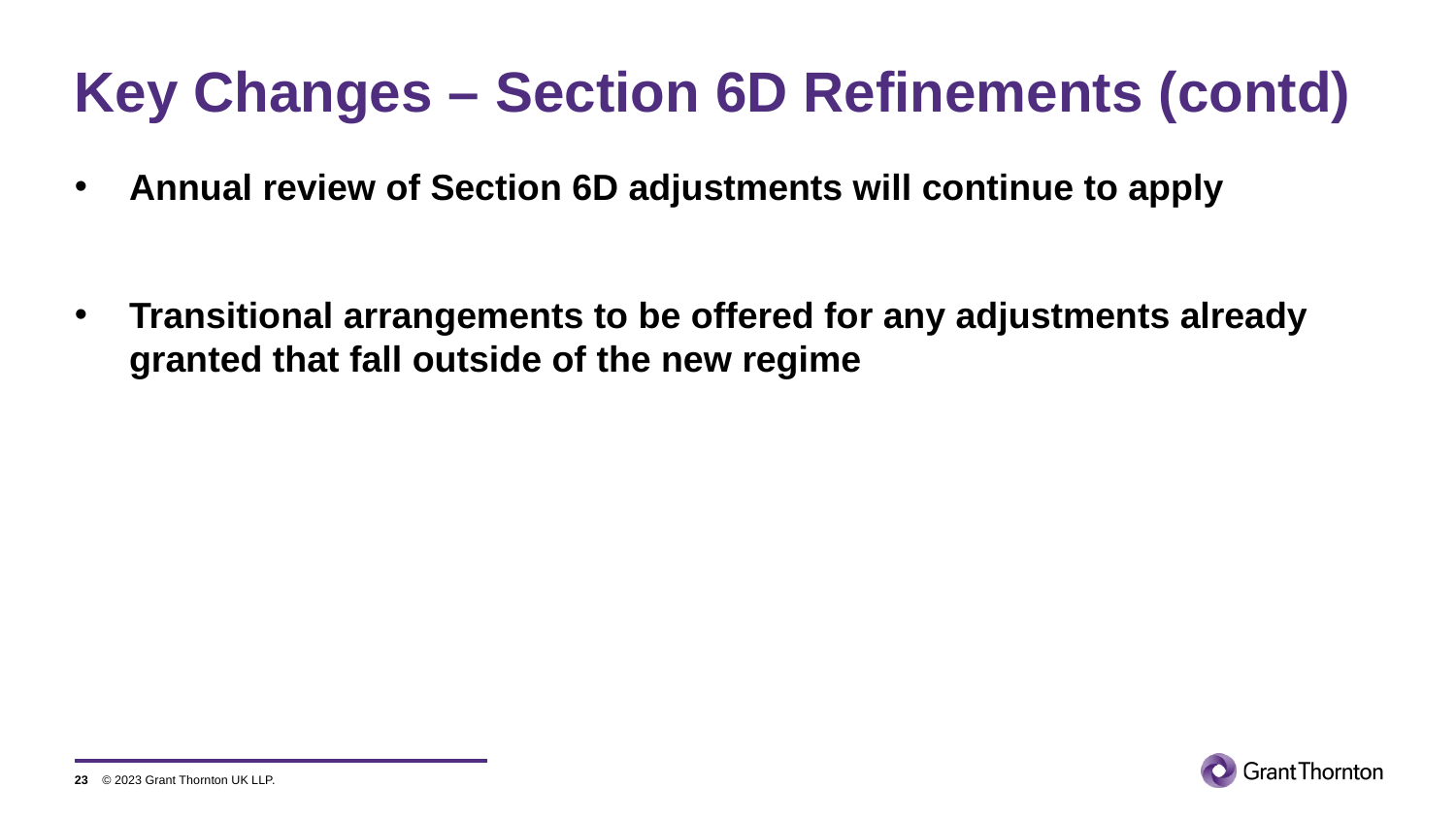

# Key Changes – Section 6D Refinements (contd)
Annual review of Section 6D adjustments will continue to apply

Transitional arrangements to be offered for any adjustments already granted that fall outside of the new regime

23